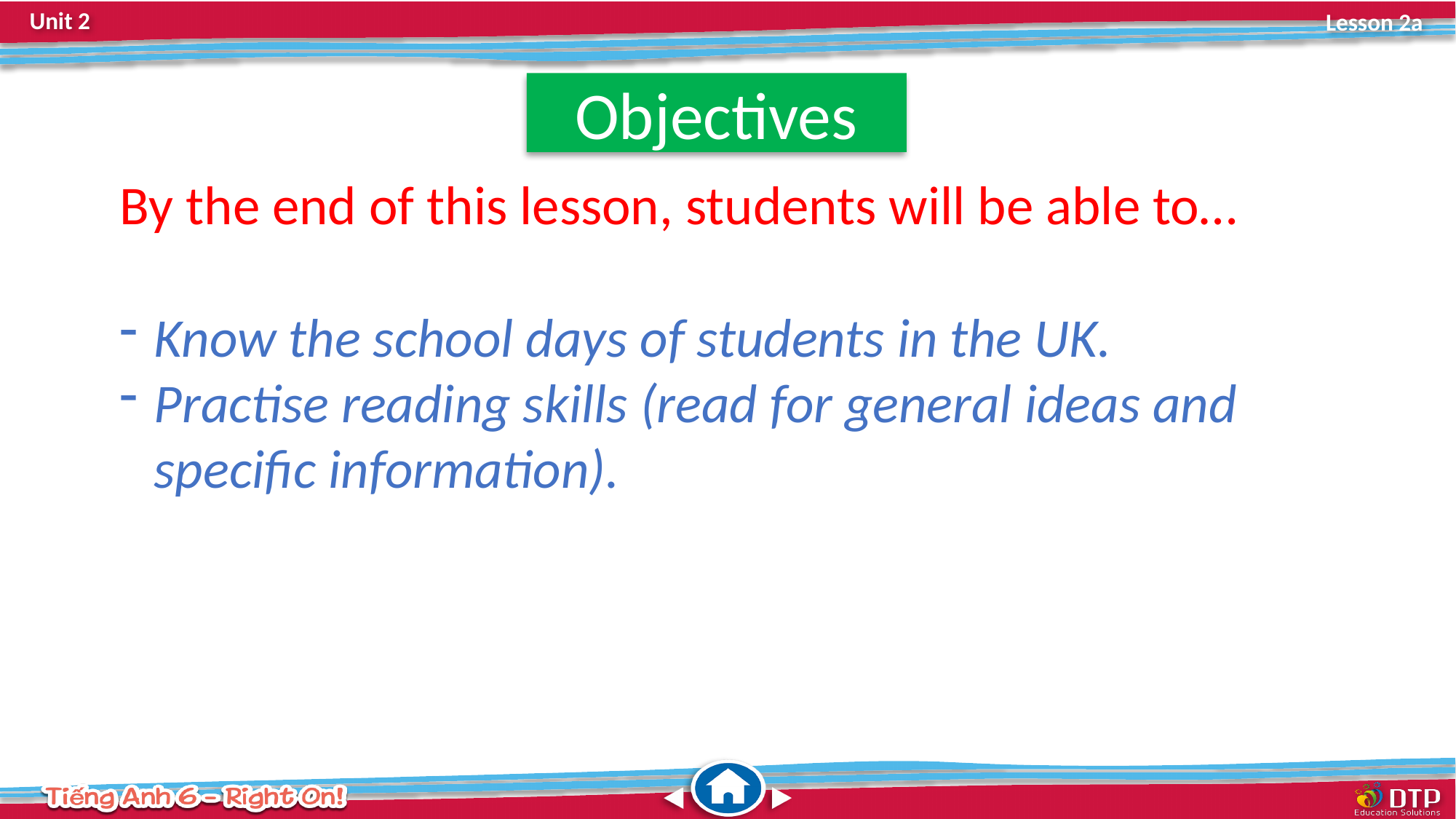

Objectives
By the end of this lesson, students will be able to…

Know the school days of students in the UK.
Practise reading skills (read for general ideas and specific information).